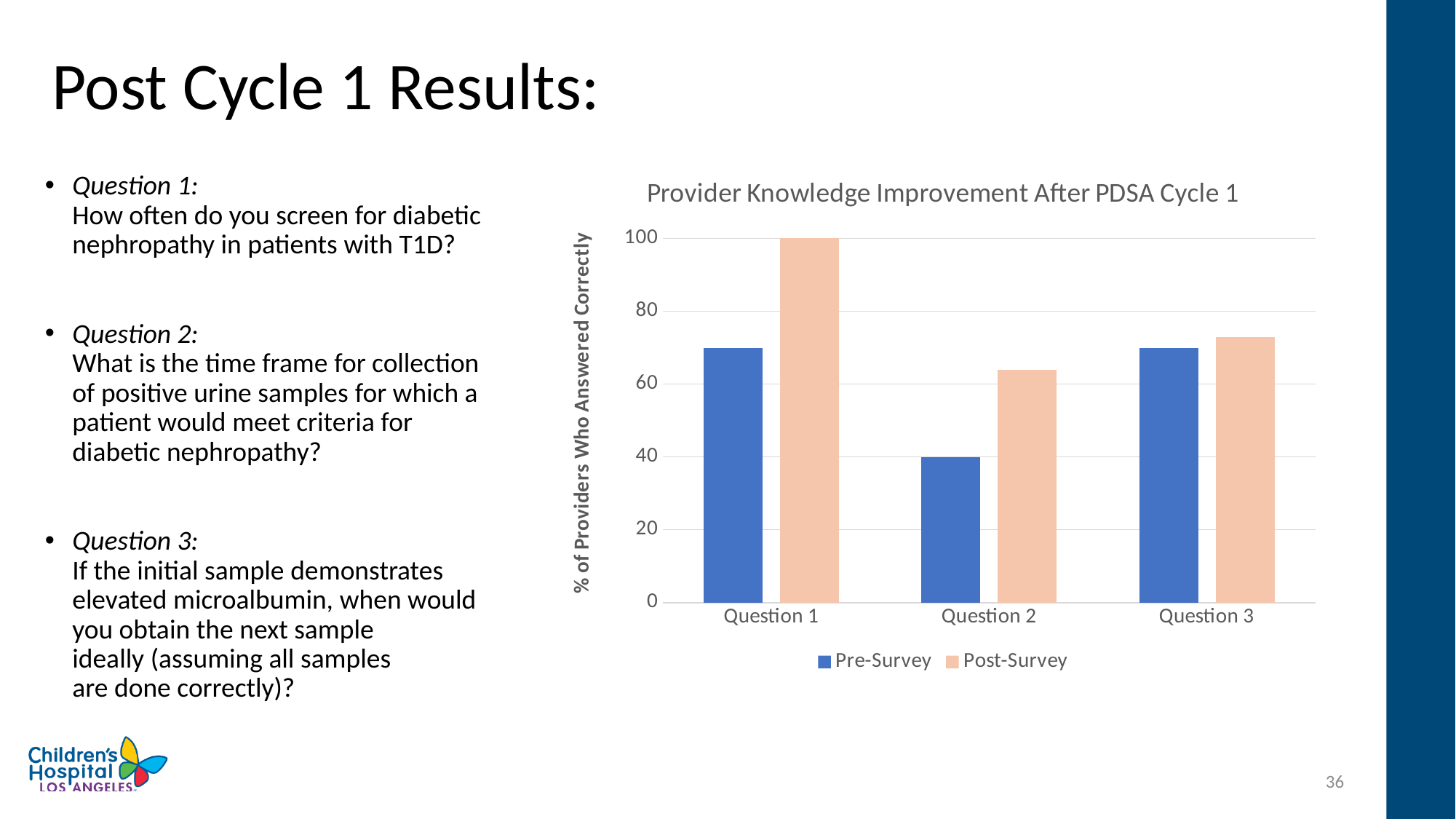

# Post Cycle 1 Results:

### Chart: Provider Knowledge Improvement After PDSA Cycle 1

| Category | Pre-Survey | Post-Survey |
|---|---|---|
| Question 1 | 70.0 | 100.0 |
| Question 2 | 40.0 | 64.0 |
| Question 3 | 70.0 | 73.0 |
Question 1:                                            How often do you screen for diabetic nephropathy in patients with T1D?

Question 2:                                               What is the time frame for collection of positive urine samples for which a patient would meet criteria for diabetic nephropathy?

Question 3: If the initial sample demonstrates elevated microalbumin, when would you obtain the next sample ideally (assuming all samples are done correctly)?

36